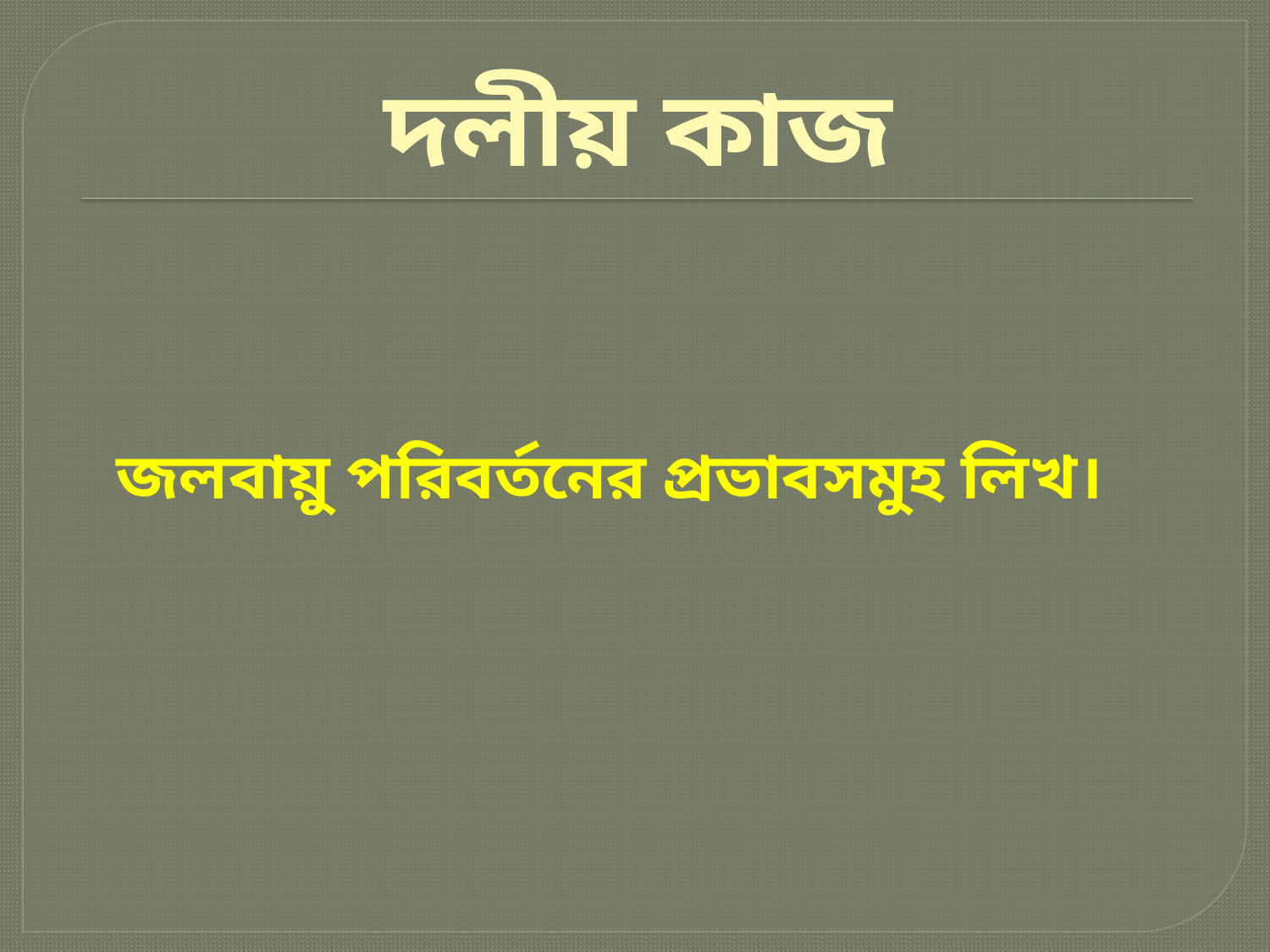

# দলীয় কাজ

  জলবায়ু পরিবর্তনের প্রভাবসমুহ লিখ।